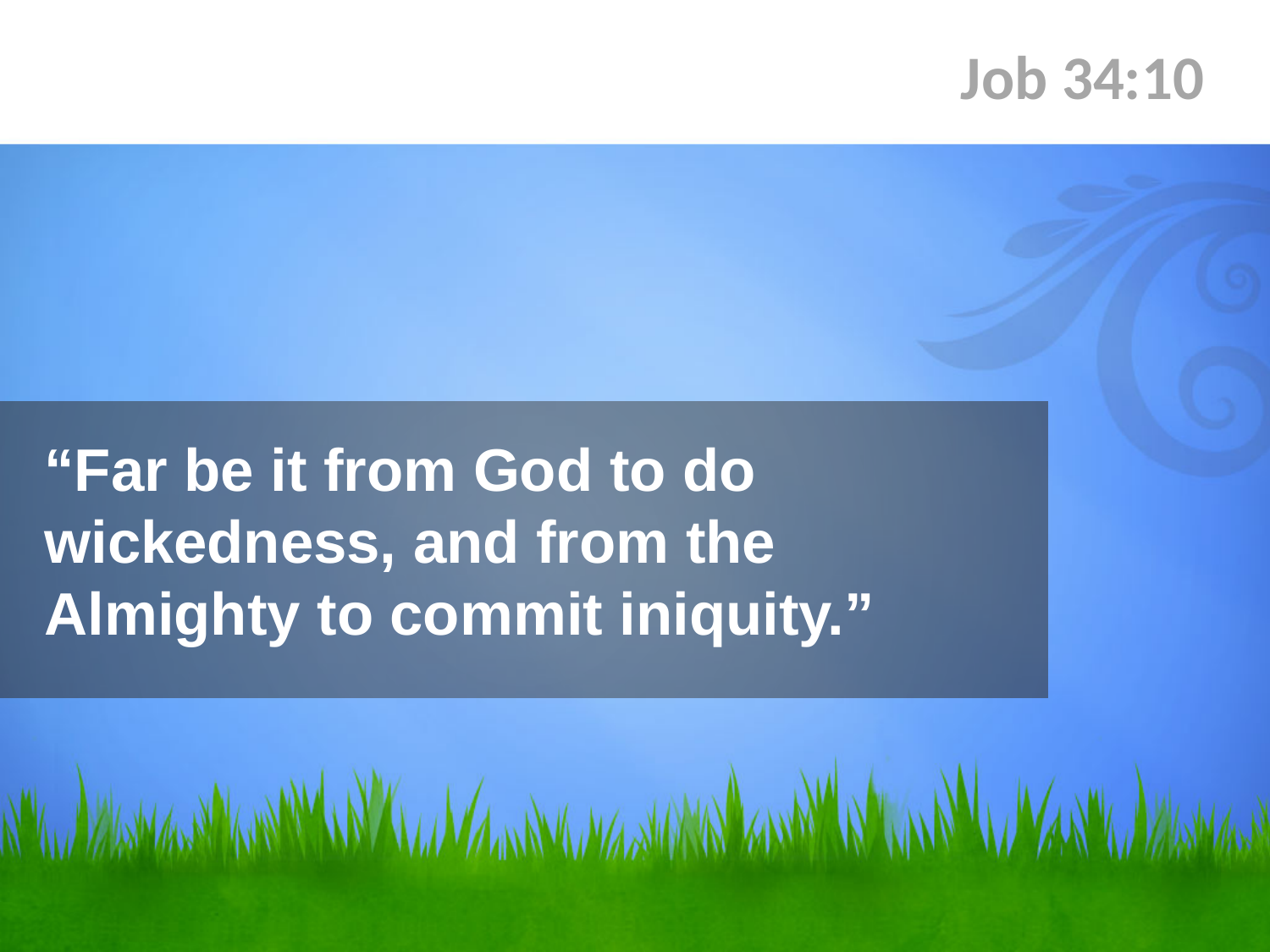

Job 34:10

# “Far be it from God to do wickedness, and from the Almighty to commit iniquity.”